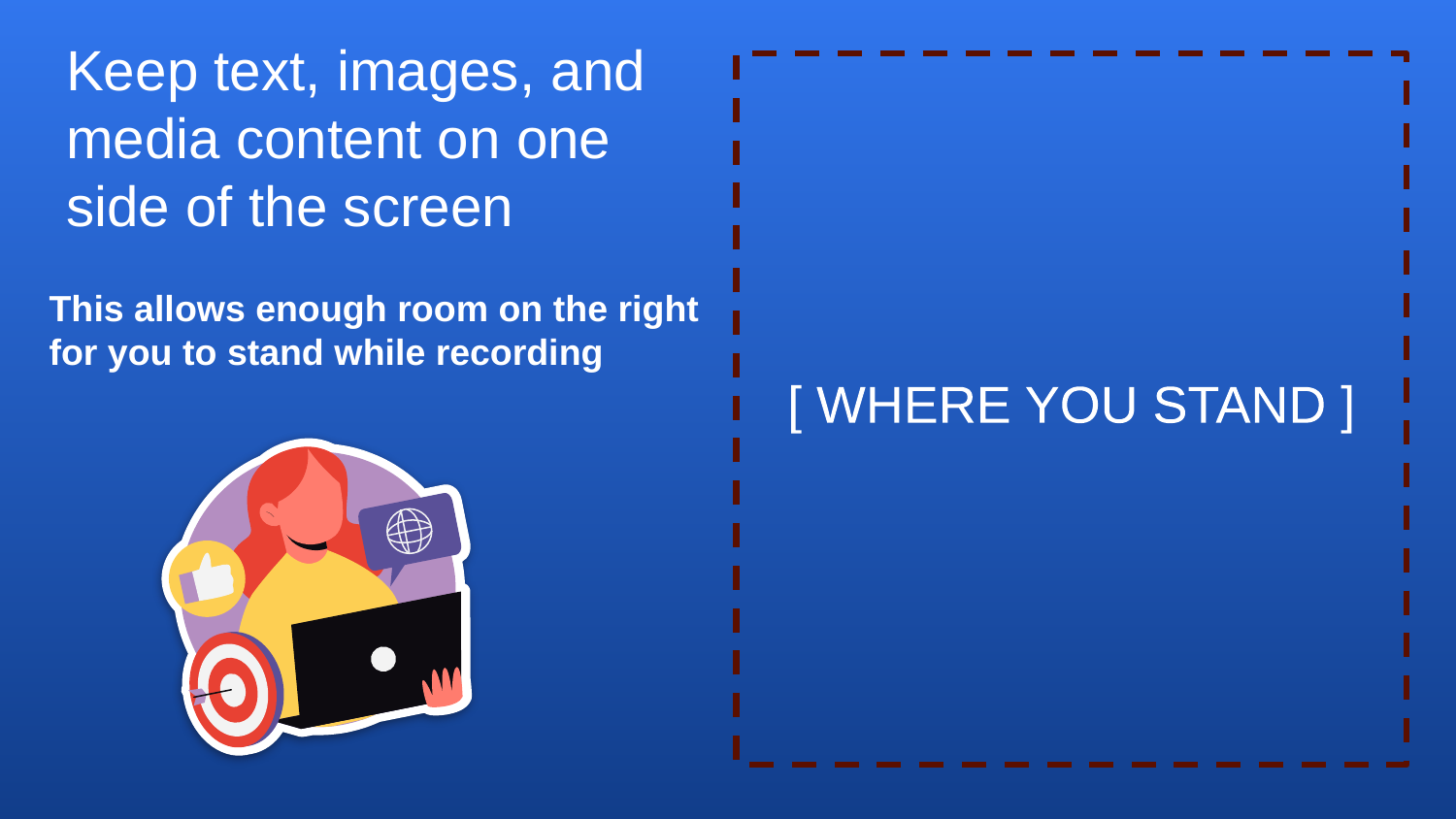

Keep text, images, and media content on one side of the screen

This allows enough room on the right for you to stand while recording

[ WHERE YOU STAND ]